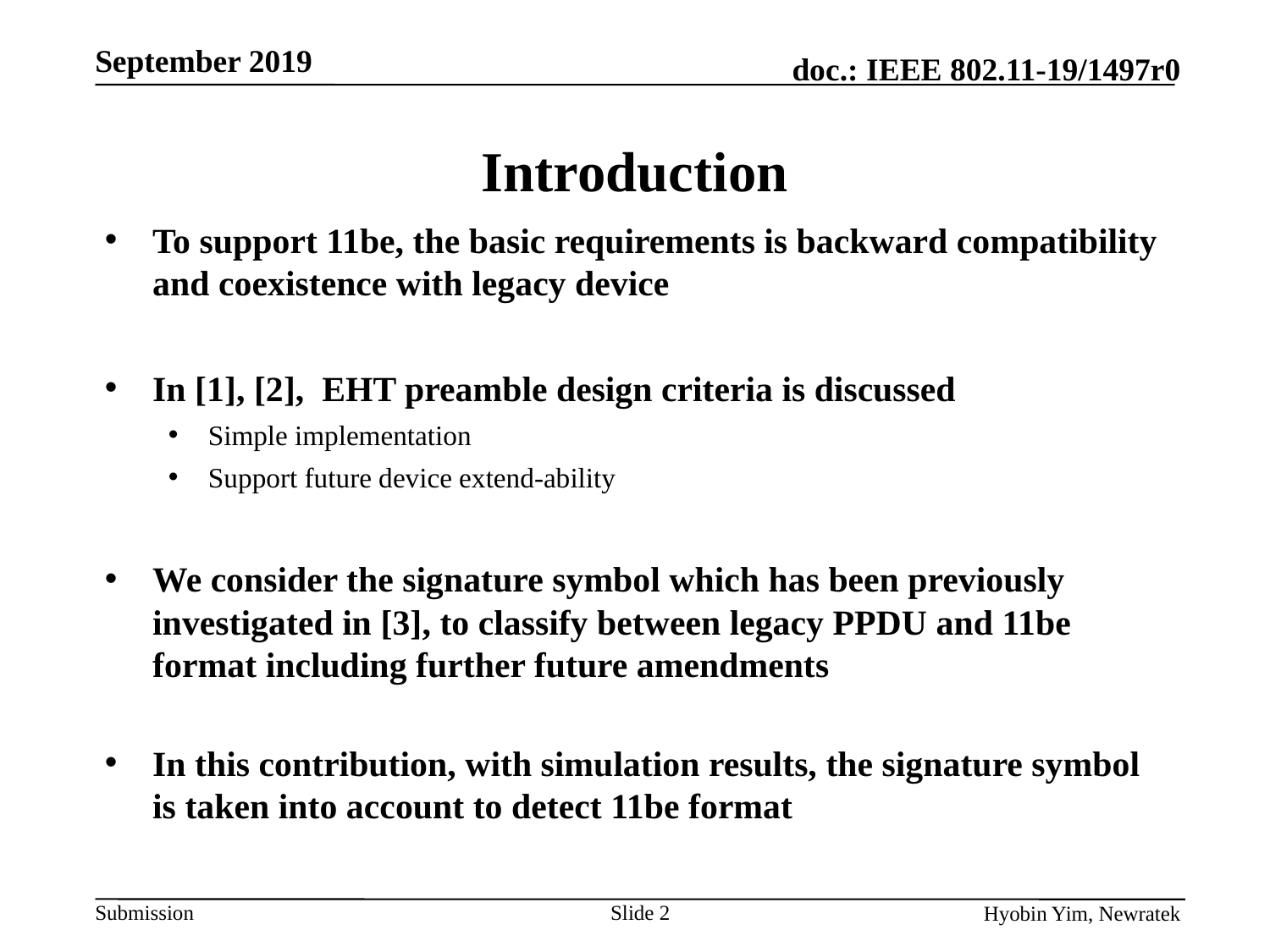

# Introduction
To support 11be, the basic requirements is backward compatibility and coexistence with legacy device

In [1], [2],  EHT preamble design criteria is discussed
Simple implementation
Support future device extend-ability

We consider the signature symbol which has been previously investigated in [3], to classify between legacy PPDU and 11be format including further future amendments

In this contribution, with simulation results, the signature symbol is taken into account to detect 11be format
Slide 2